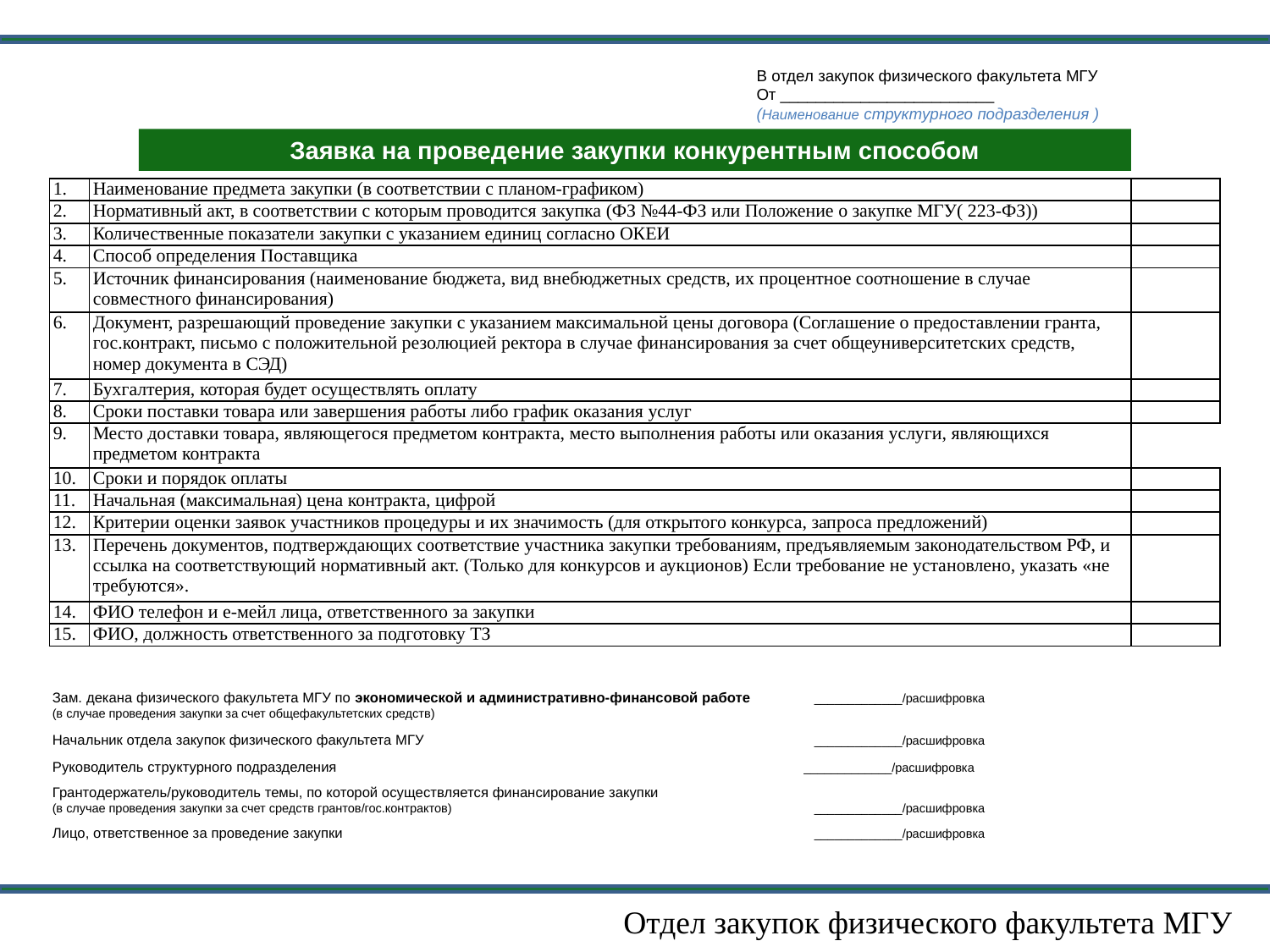

В отдел закупок физического факультета МГУ
От ________________________
(Наименование структурного подразделения )
Заявка на проведение закупки конкурентным способом
| 1. | Наименование предмета закупки (в соответствии с планом-графиком) |  |
| --- | --- | --- |
| 2. | Нормативный акт, в соответствии с которым проводится закупка (ФЗ №44-ФЗ или Положение о закупке МГУ( 223-ФЗ)) |  |
| 3. | Количественные показатели закупки с указанием единиц согласно ОКЕИ |  |
| 4. | Способ определения Поставщика |  |
| 5. | Источник финансирования (наименование бюджета, вид внебюджетных средств, их процентное соотношение в случае совместного финансирования) |  |
| 6. | Документ, разрешающий проведение закупки с указанием максимальной цены договора (Соглашение о предоставлении гранта, гос.контракт, письмо с положительной резолюцией ректора в случае финансирования за счет общеуниверситетских средств, номер документа в СЭД) |  |
| 7. | Бухгалтерия, которая будет осуществлять оплату |  |
| 8. | Сроки поставки товара или завершения работы либо график оказания услуг |  |
| 9. | Место доставки товара, являющегося предметом контракта, место выполнения работы или оказания услуги, являющихся предметом контракта |  |
| 10. | Сроки и порядок оплаты |  |
| 11. | Начальная (максимальная) цена контракта, цифрой |  |
| 12. | Критерии оценки заявок участников процедуры и их значимость (для открытого конкурса, запроса предложений) |  |
| 13. | Перечень документов, подтверждающих соответствие участника закупки требованиям, предъявляемым законодательством РФ, и ссылка на соответствующий нормативный акт. (Только для конкурсов и аукционов) Если требование не установлено, указать «не требуются». |  |
| 14. | ФИО телефон и е-мейл лица, ответственного за закупки |  |
| 15. | ФИО, должность ответственного за подготовку ТЗ |  |
Зам. декана физического факультета МГУ по экономической и административно-финансовой работе	_____________/расшифровка
(в случае проведения закупки за счет общефакультетских средств)

Начальник отдела закупок физического факультета МГУ				_____________/расшифровка

Руководитель структурного подразделения		                                                                        _____________/расшифровка

Грантодержатель/руководитель темы, по которой осуществляется финансирование закупки
(в случае проведения закупки за счет средств грантов/гос.контрактов)			_____________/расшифровка

Лицо, ответственное за проведение закупки				_____________/расшифровка

Отдел закупок физического факультета МГУ